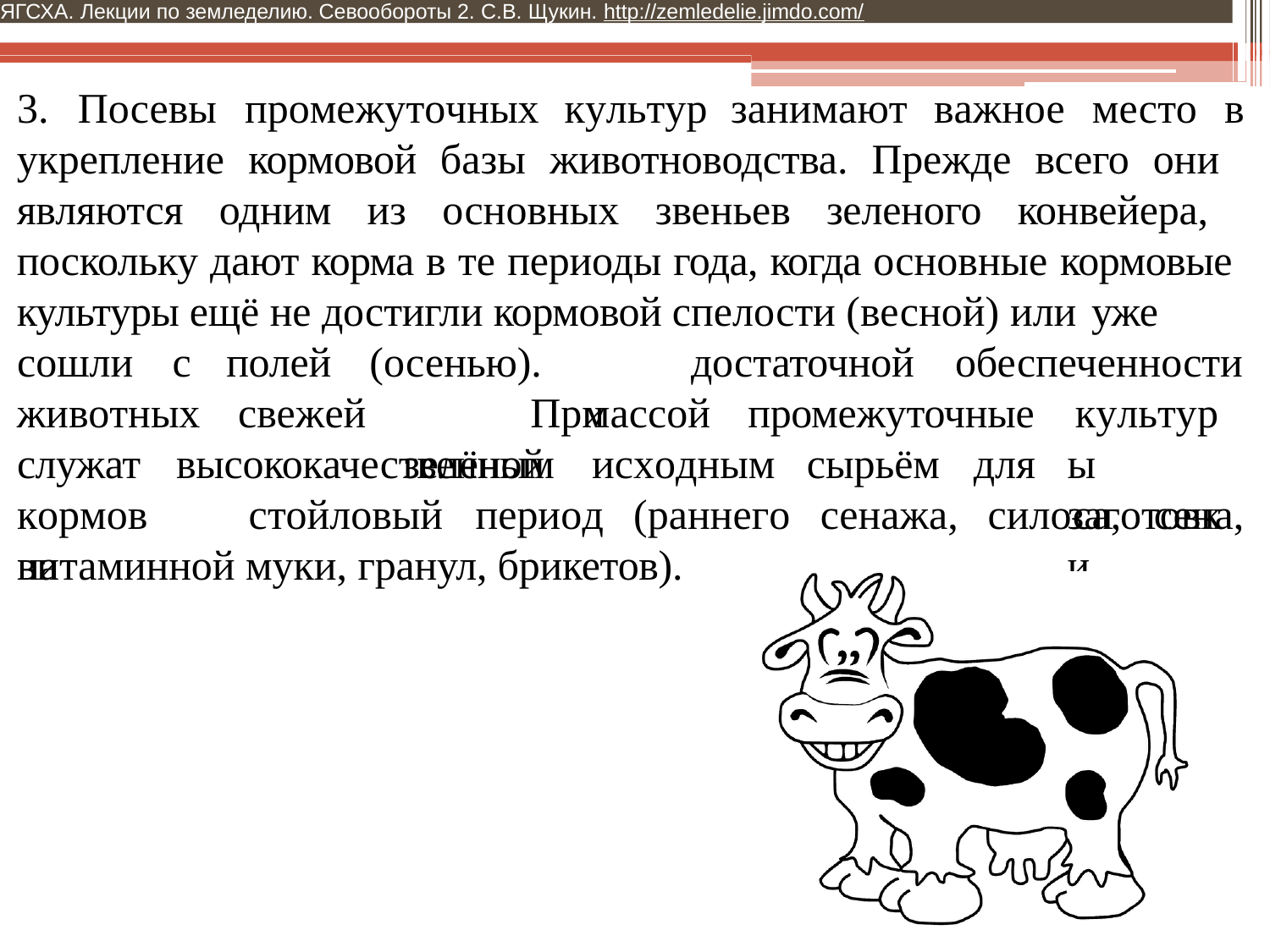

ЯГСХА. Лекции по земледелию. Севообороты 2. С.В. Щукин. http://zemledelie.jimdo.com/

# 3.	Посевы	промежуточных	культур	занимают	важное	место	в

укрепление кормовой базы животноводства. Прежде всего они  являются одним из основных звеньев зеленого конвейера,  поскольку дают корма в те периоды года, когда основные кормовые  культуры ещё не достигли кормовой спелости (весной) или уже
сошли	с
полей  свежей
(осенью).	При  зелёной
достаточной	обеспеченности
животных
массой
промежуточные
культуры  заготовки
служат  кормов	на
высококачественным
исходным	сырьём	для
стойловый	период	(раннего	сенажа,
силоса,	сена,
витаминной муки, гранул, брикетов).